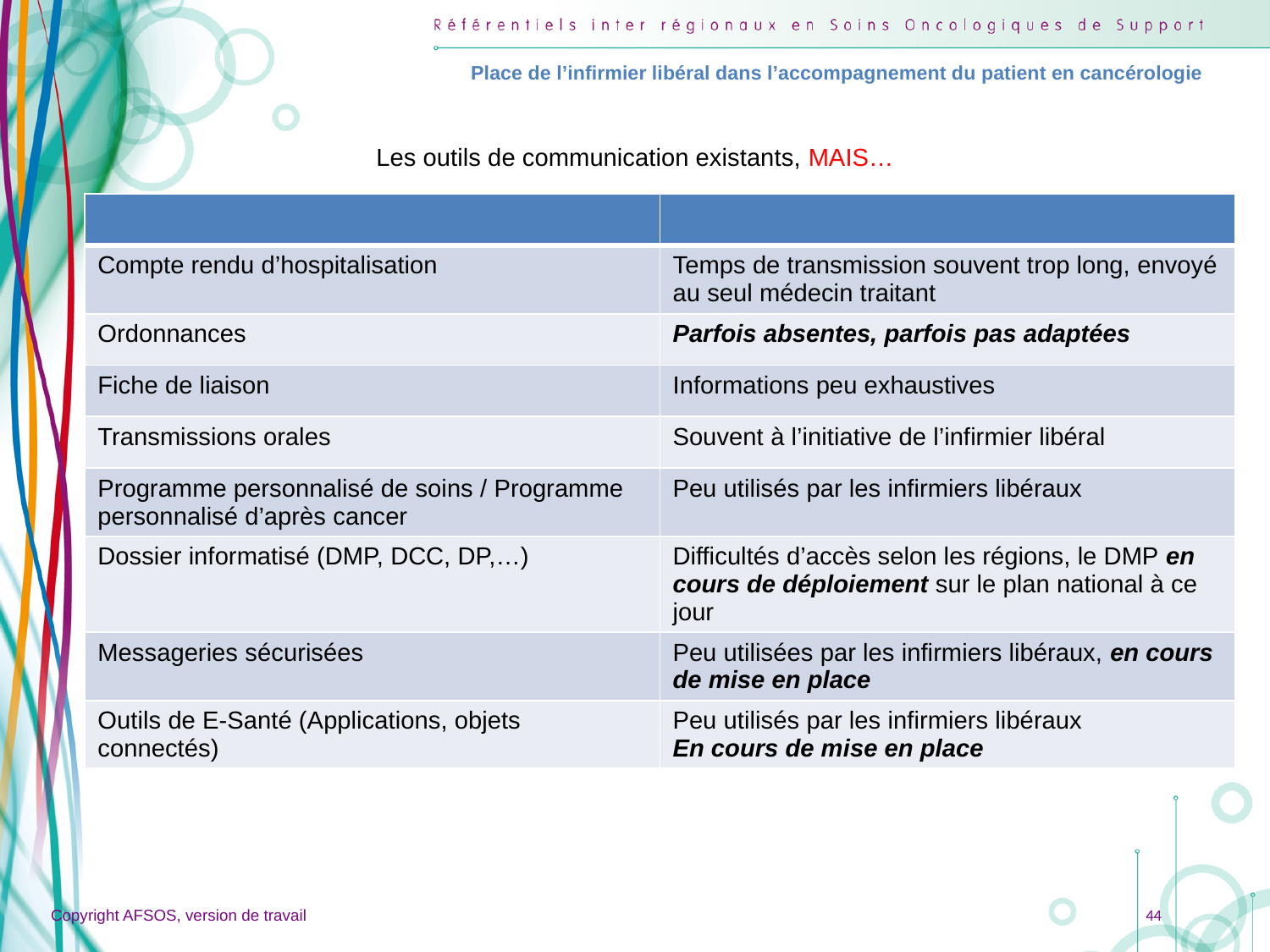

Place de l’infirmier libéral dans l’accompagnement du patient en cancérologie

# Les outils de communication existants, MAIS…
|  |  |
| --- | --- |
| Compte rendu d’hospitalisation | Temps de transmission souvent trop long, envoyé au seul médecin traitant |
| Ordonnances | Parfois absentes, parfois pas adaptées |
| Fiche de liaison | Informations peu exhaustives |
| Transmissions orales | Souvent à l’initiative de l’infirmier libéral |
| Programme personnalisé de soins / Programme personnalisé d’après cancer | Peu utilisés par les infirmiers libéraux |
| Dossier informatisé (DMP, DCC, DP,…) | Difficultés d’accès selon les régions, le DMP en cours de déploiement sur le plan national à ce jour |
| Messageries sécurisées | Peu utilisées par les infirmiers libéraux, en cours de mise en place |
| Outils de E-Santé (Applications, objets connectés) | Peu utilisés par les infirmiers libéraux En cours de mise en place |